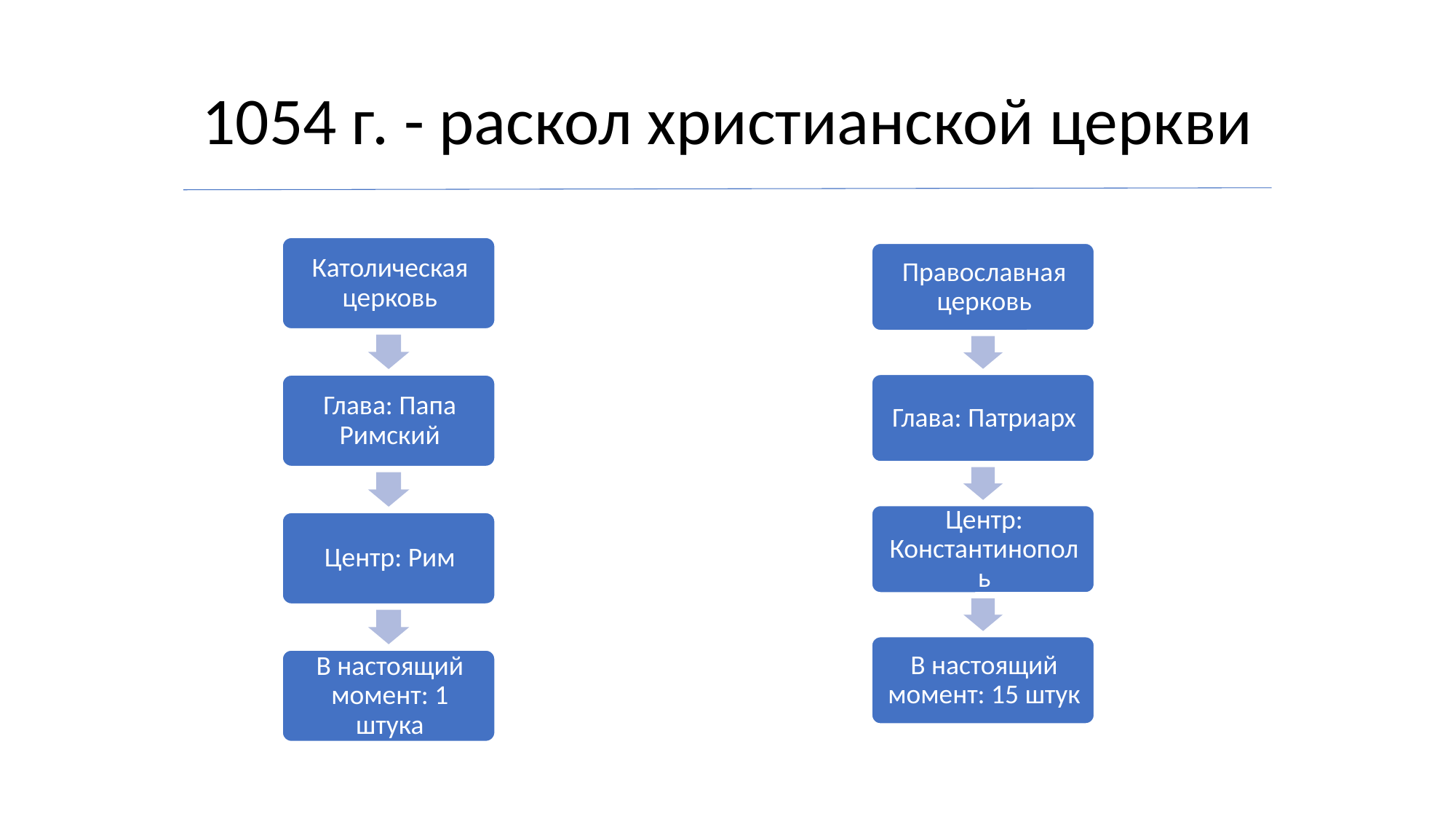

# 1054 г. - раскол христианской церкви
Католическая церковь

Глава: Папа Римский

Центр: Рим

В настоящий момент: 1 штука
Православная церковь

Глава: Патриарх

Центр: Константинополь

В настоящий момент: 15 штук